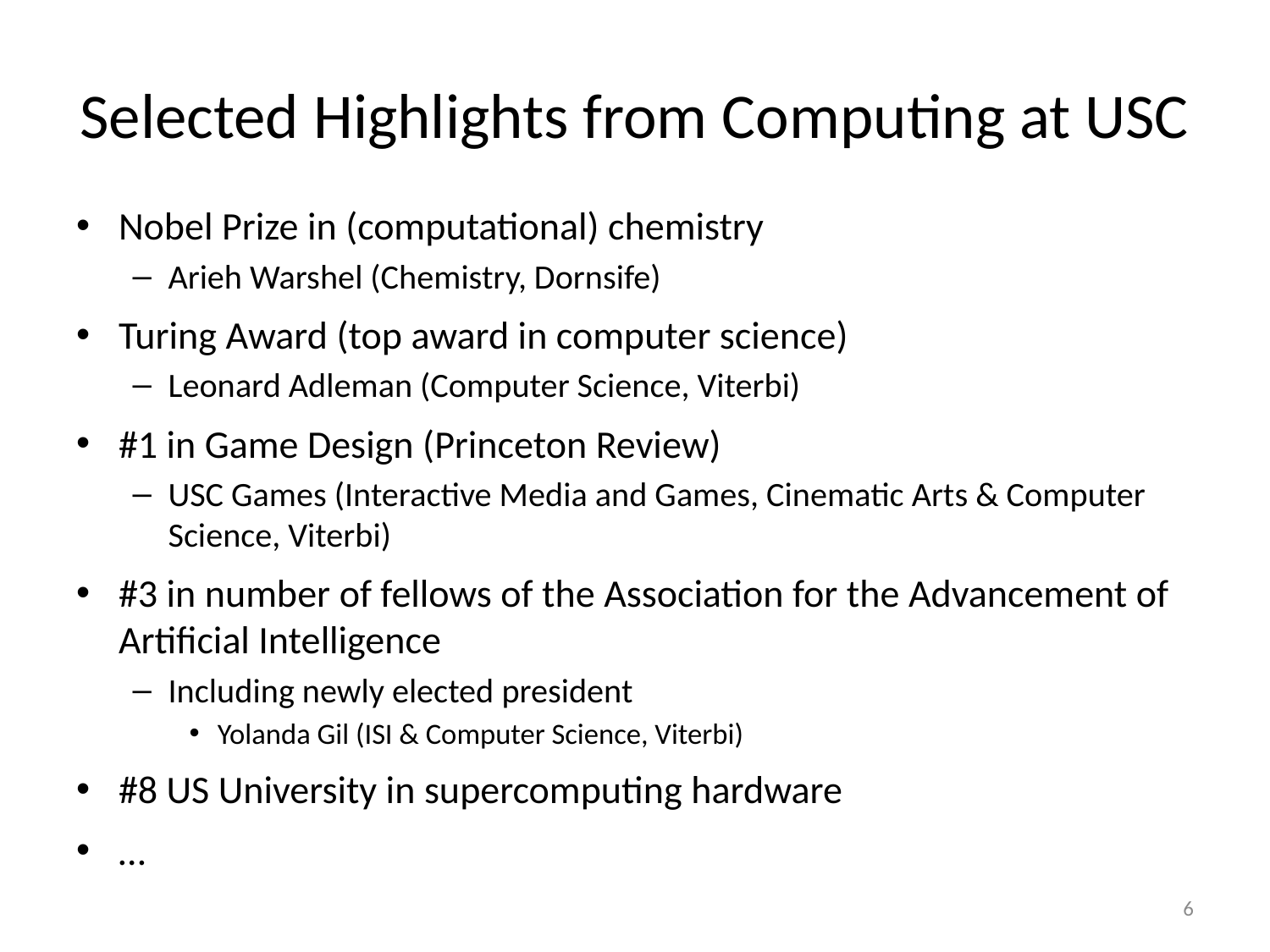

# Selected Highlights from Computing at USC
Nobel Prize in (computational) chemistry
Arieh Warshel (Chemistry, Dornsife)
Turing Award (top award in computer science)
Leonard Adleman (Computer Science, Viterbi)
#1 in Game Design (Princeton Review)
USC Games (Interactive Media and Games, Cinematic Arts & Computer Science, Viterbi)
#3 in number of fellows of the Association for the Advancement of Artificial Intelligence
Including newly elected president
Yolanda Gil (ISI & Computer Science, Viterbi)
#8 US University in supercomputing hardware
…
6